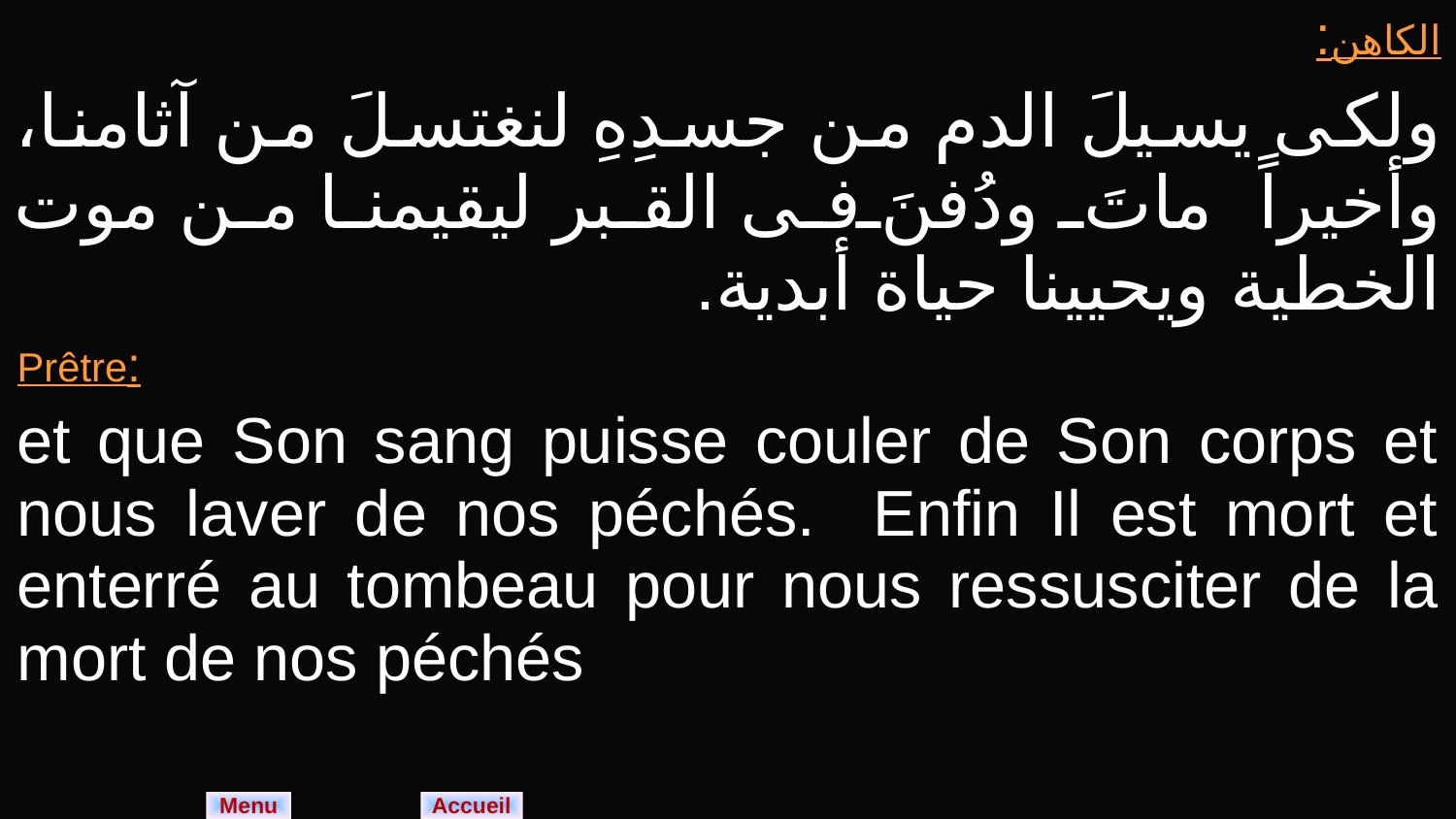

| الكاهن: ولكى يسيلَ الدم من جسدِهِ لنغتسلَ من آثامنا، وأخيراً ماتَ ودُفنَ فى القبر ليقيمنا من موت الخطية ويحيينا حياة أبدية. |
| --- |
| Prêtre: et que Son sang puisse couler de Son corps et nous laver de nos péchés. Enfin Il est mort et enterré au tombeau pour nous ressusciter de la mort de nos péchés |

Menu